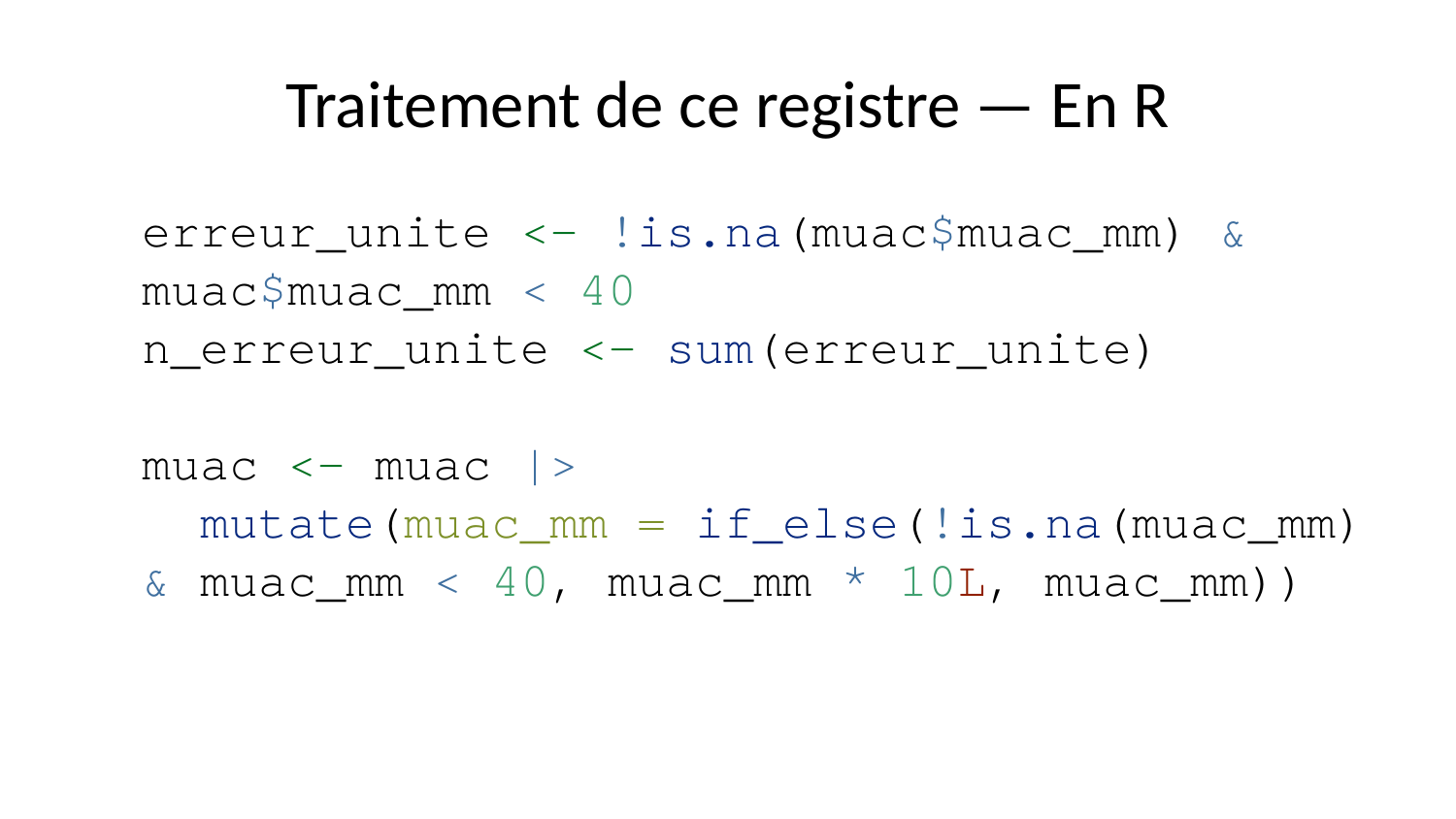

# Traitement de ce registre — En R
erreur_unite <- !is.na(muac$muac_mm) & muac$muac_mm < 40
n_erreur_unite <- sum(erreur_unite)
muac <- muac |>
  mutate(muac_mm = if_else(!is.na(muac_mm) & muac_mm < 40, muac_mm * 10L, muac_mm))